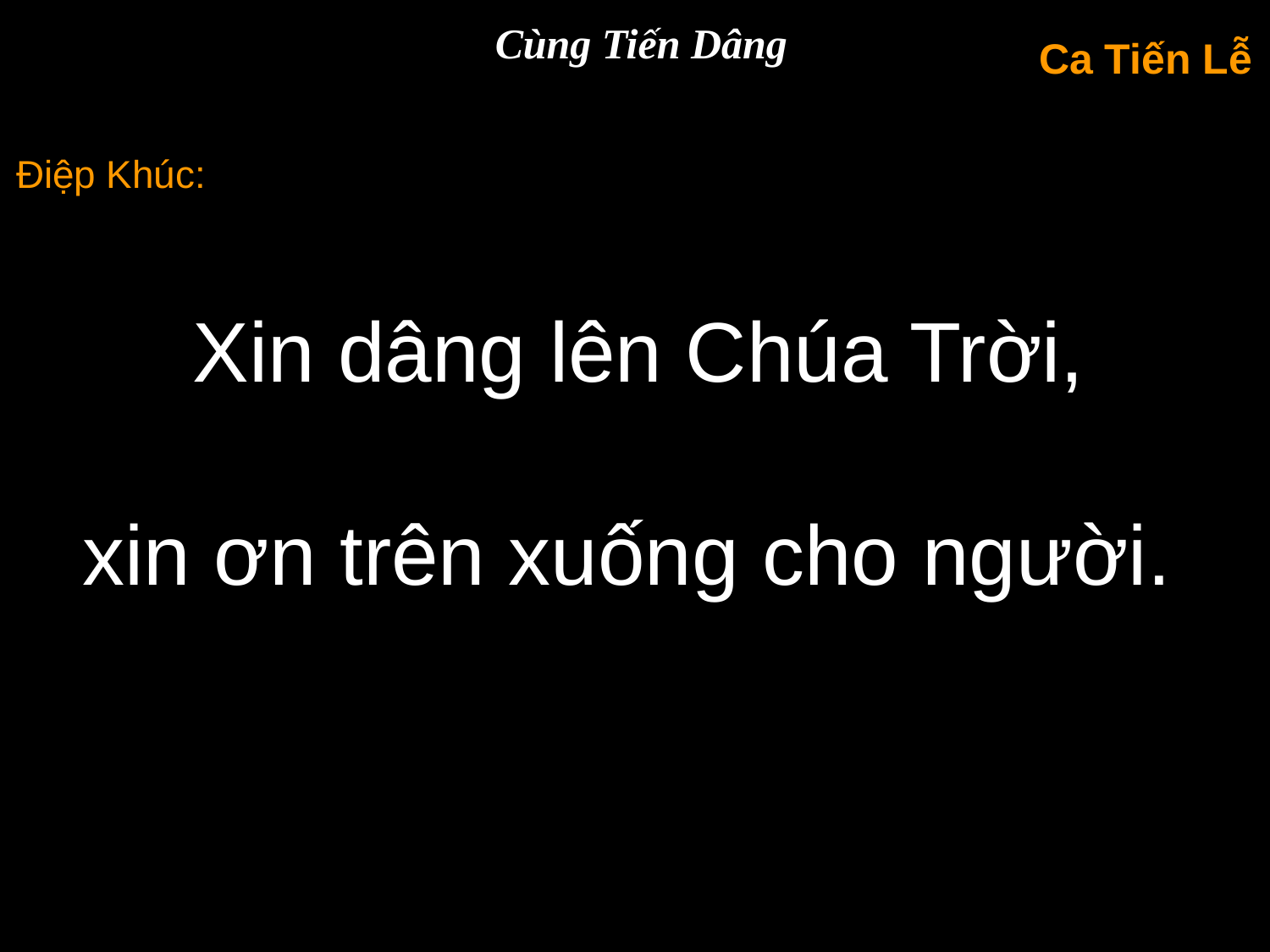

Cùng Tiến Dâng
Ca Tiến Lễ
Điệp Khúc:
Xin dâng lên Chúa Trời,
xin ơn trên xuống cho người.